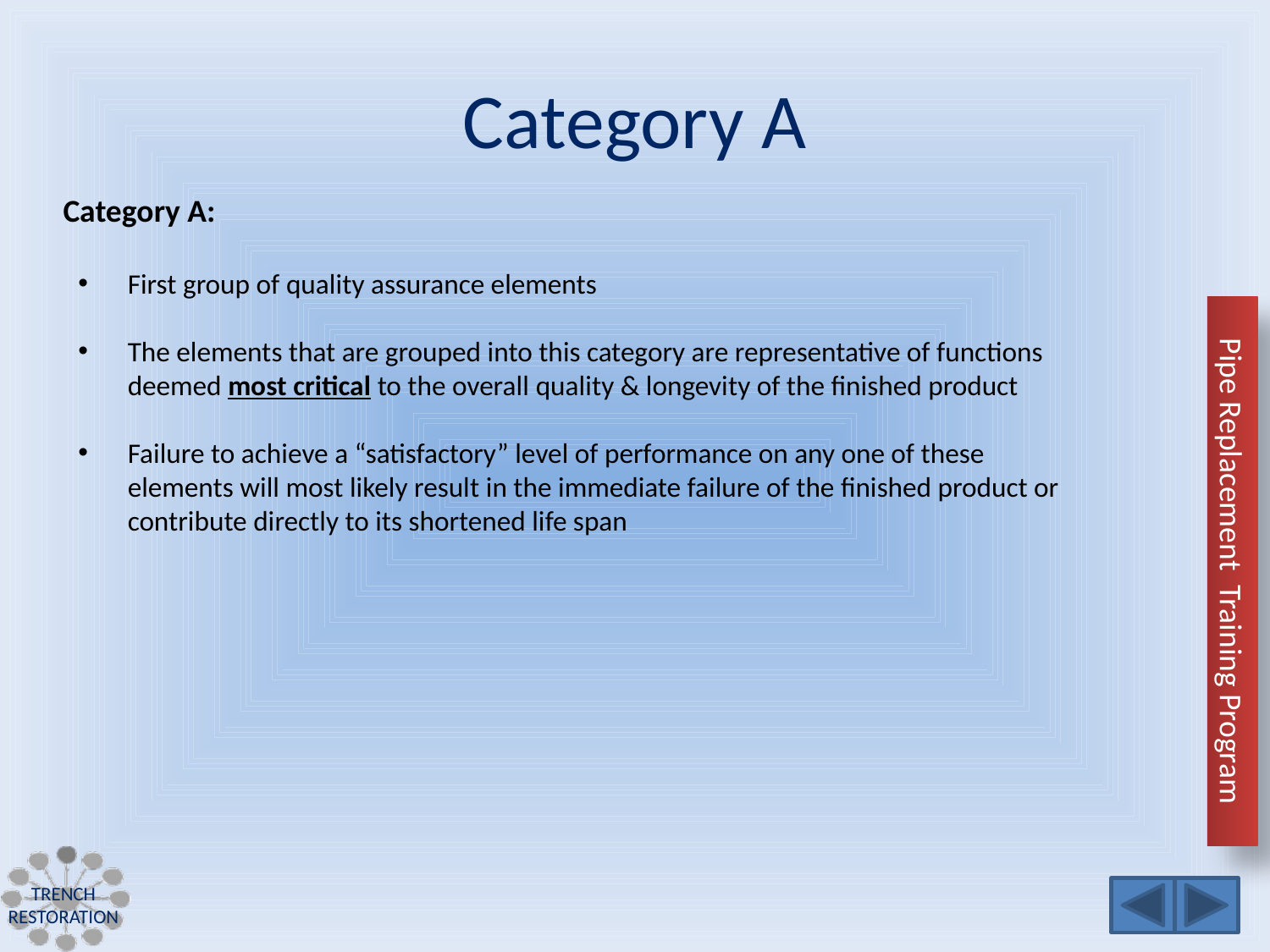

# Category A
Category A:

First group of quality assurance elements

The elements that are grouped into this category are representative of functions deemed most critical to the overall quality & longevity of the finished product

Failure to achieve a “satisfactory” level of performance on any one of these elements will most likely result in the immediate failure of the finished product or contribute directly to its shortened life span

Trench restoration